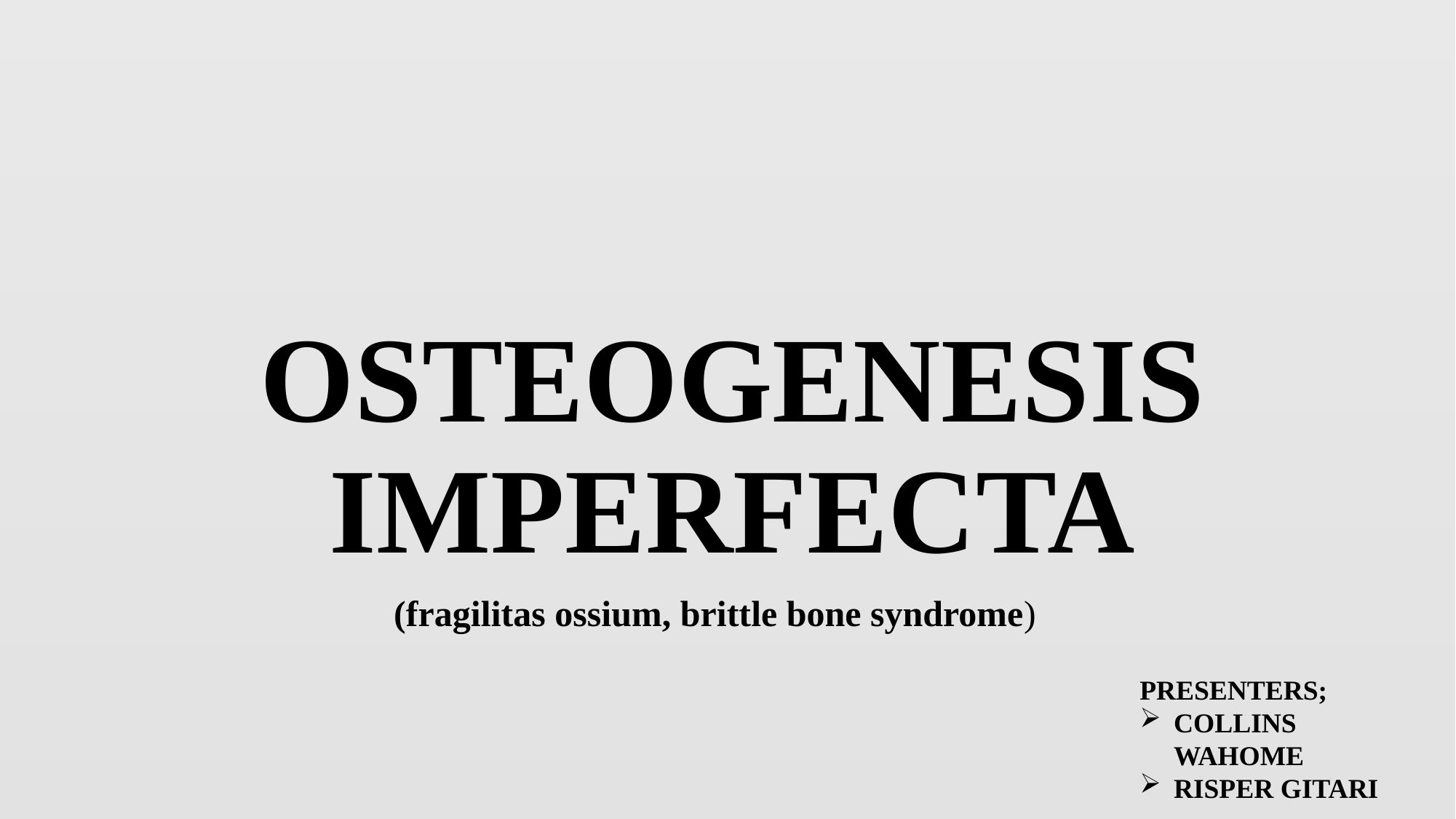

# OSTEOGENESIS IMPERFECTA
(fragilitas ossium, brittle bone syndrome)
PRESENTERS;
COLLINS WAHOME
RISPER GITARI